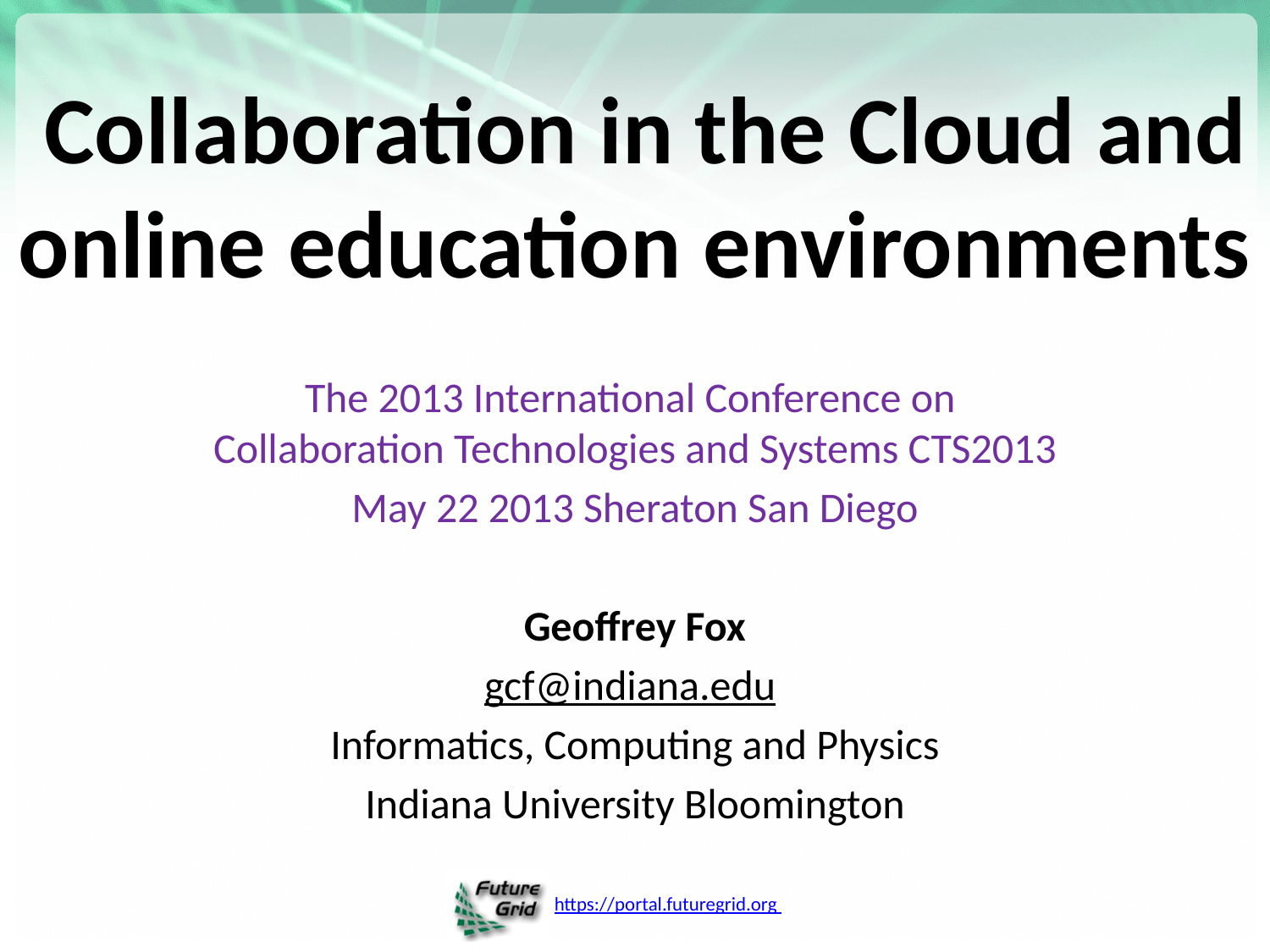

# Collaboration in the Cloud and online education environments
The 2013 International Conference on
Collaboration Technologies and Systems CTS2013
May 22 2013 Sheraton San Diego
Geoffrey Fox
gcf@indiana.edu
Informatics, Computing and Physics
Indiana University Bloomington